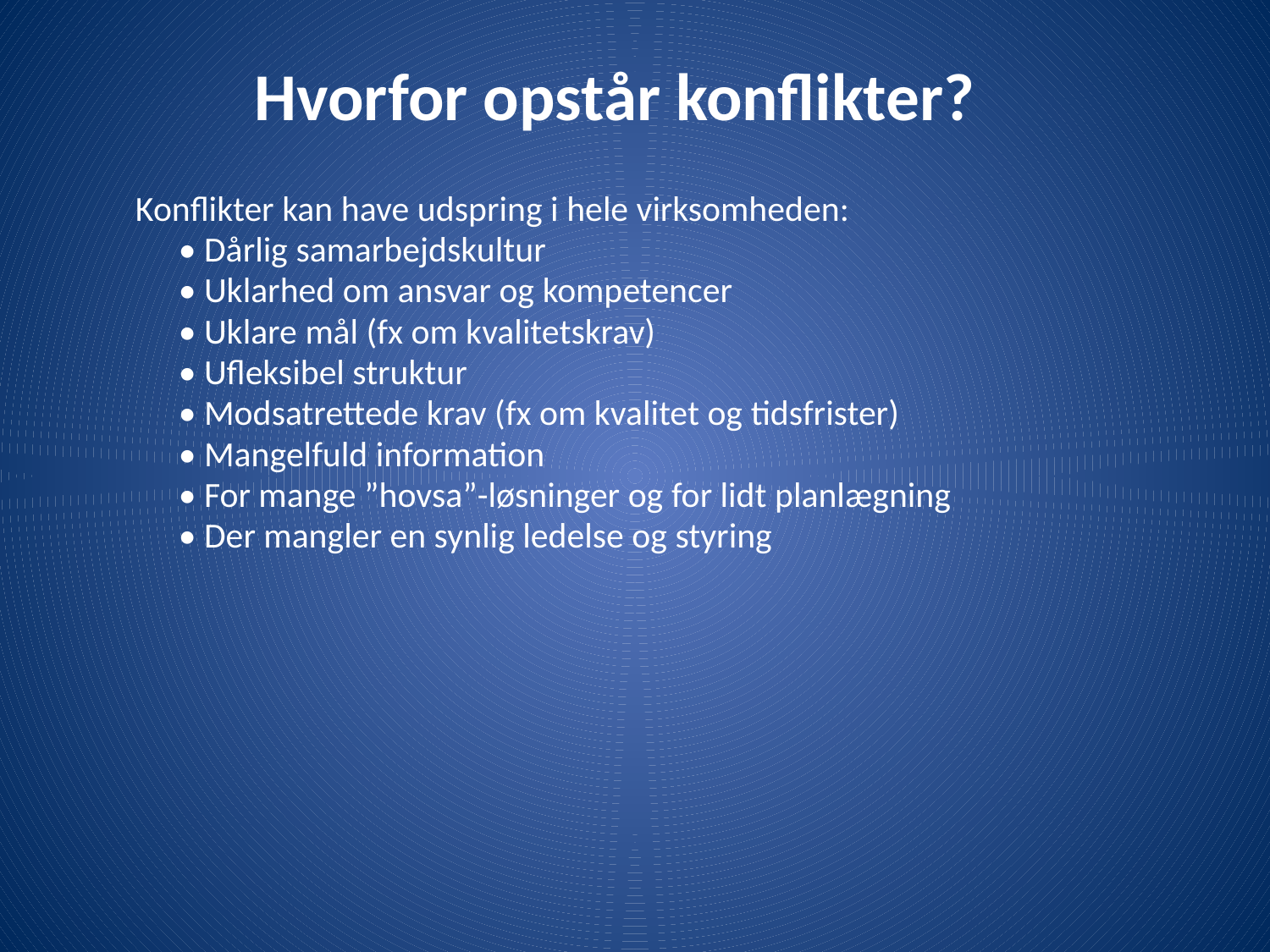

# Hvorfor opstår konflikter?
Konflikter kan have udspring i hele virksomheden:
• Dårlig samarbejdskultur
• Uklarhed om ansvar og kompetencer
• Uklare mål (fx om kvalitetskrav)
• Ufleksibel struktur
• Modsatrettede krav (fx om kvalitet og tidsfrister)
• Mangelfuld information
• For mange ”hovsa”-løsninger og for lidt planlægning
• Der mangler en synlig ledelse og styring